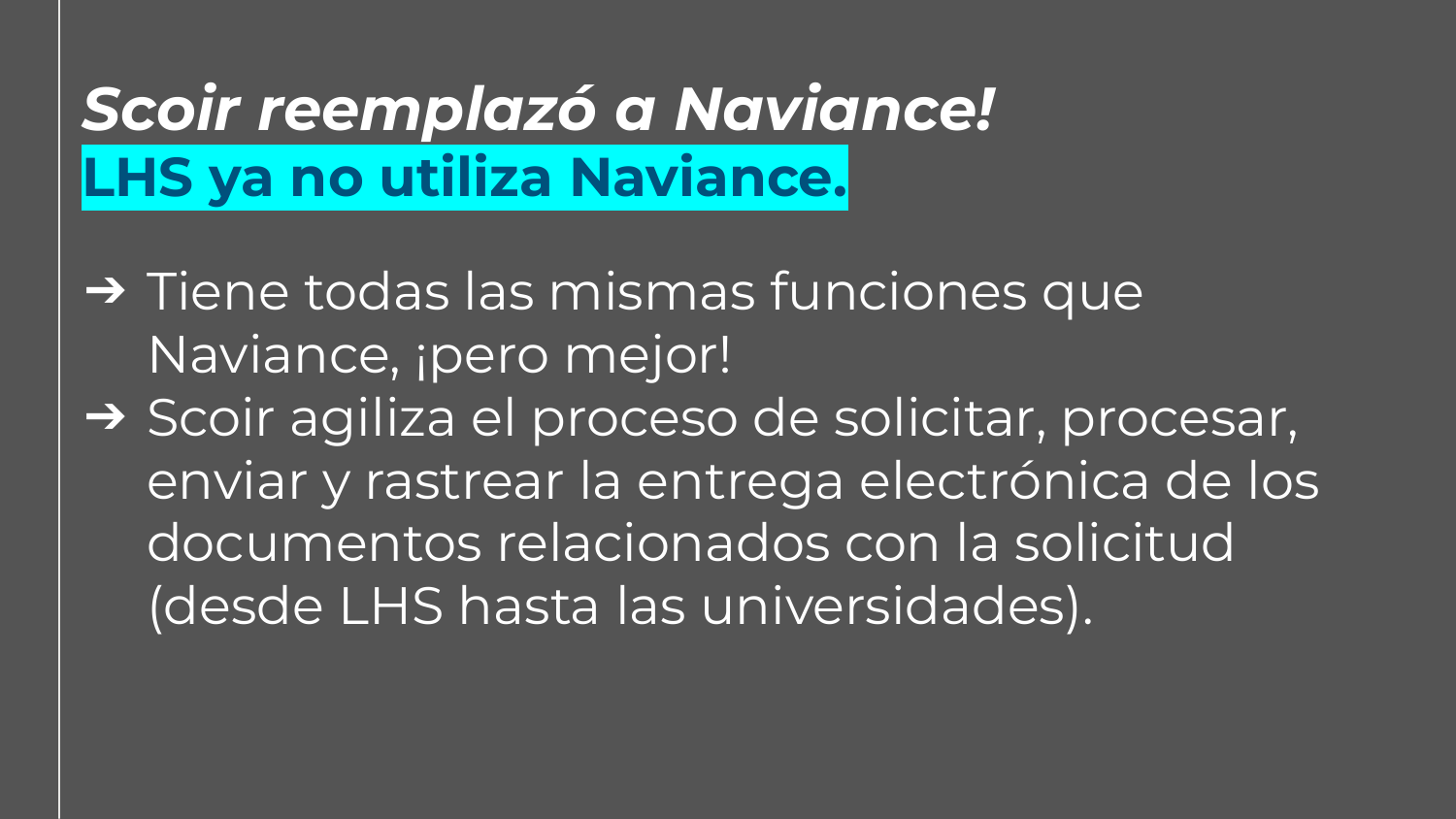

Scoir reemplazó a Naviance!
LHS ya no utiliza Naviance.

Tiene todas las mismas funciones que Naviance, ¡pero mejor!
Scoir agiliza el proceso de solicitar, procesar, enviar y rastrear la entrega electrónica de los documentos relacionados con la solicitud (desde LHS hasta las universidades).